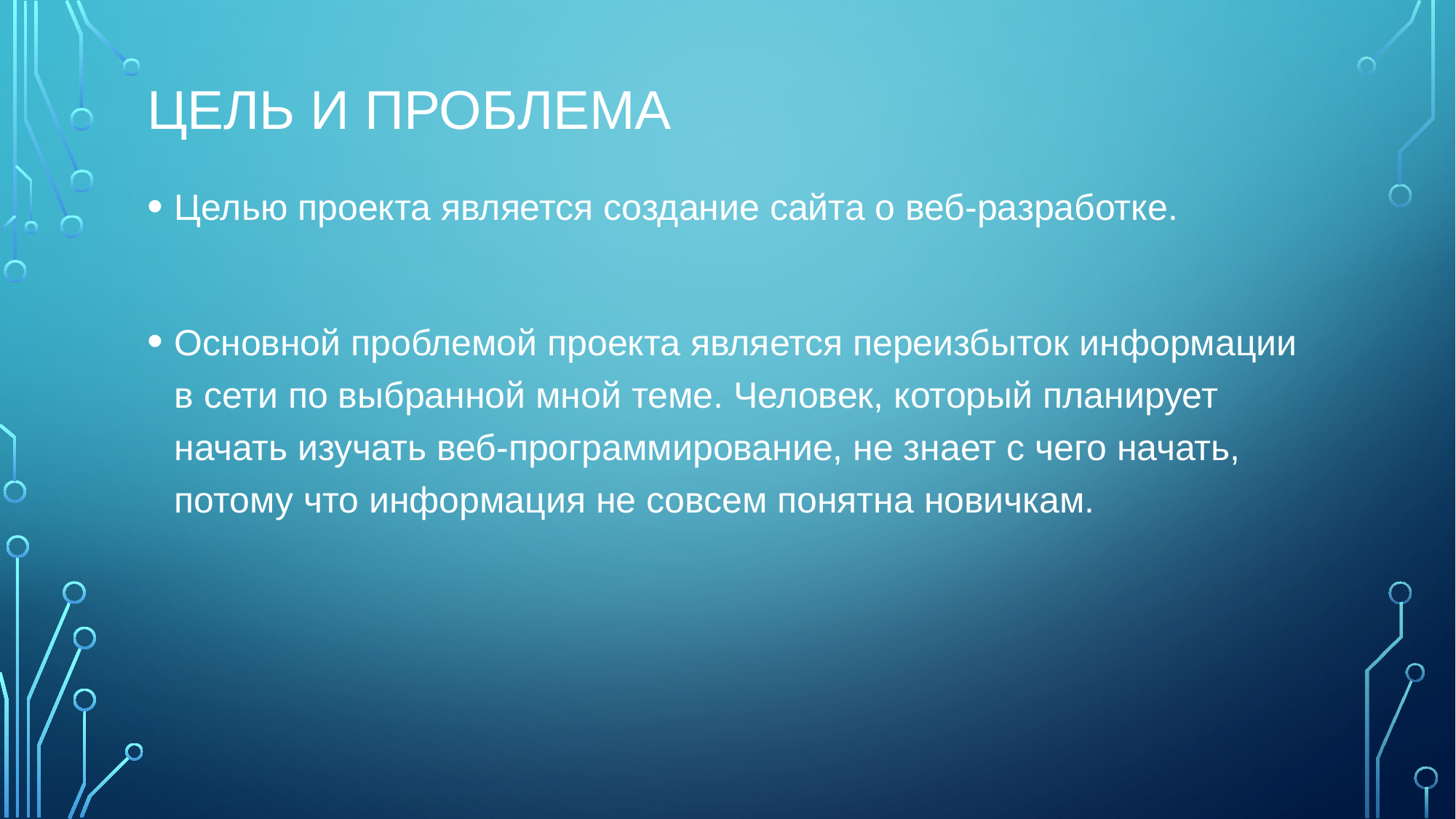

# Цель и проблема
Целью проекта является создание сайта о веб-разработке.

Основной проблемой проекта является переизбыток информации в сети по выбранной мной теме. Человек, который планирует начать изучать веб-программирование, не знает с чего начать, потому что информация не совсем понятна новичкам.